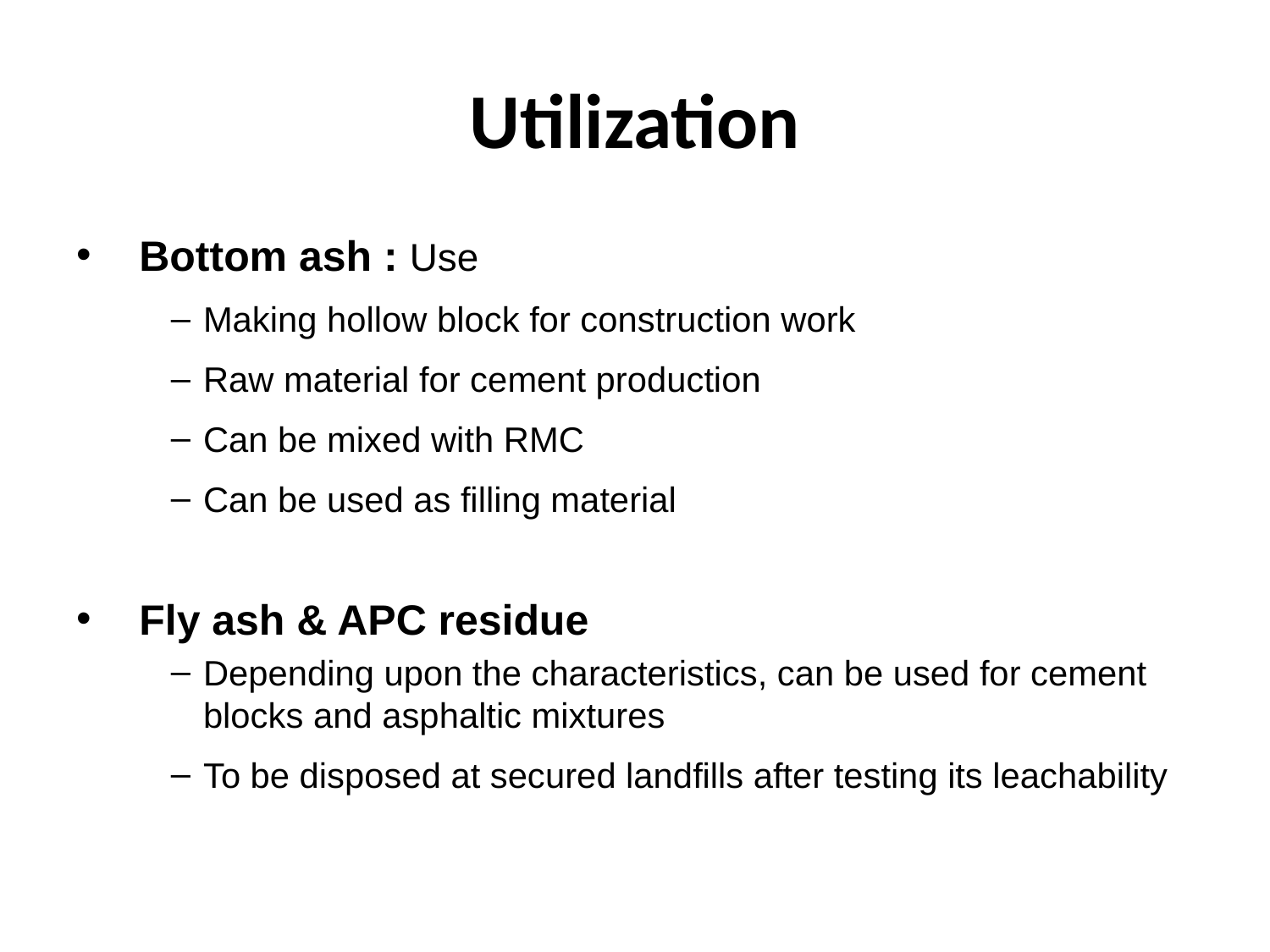

# Utilization
Bottom ash : Use
Making hollow block for construction work
Raw material for cement production
Can be mixed with RMC
Can be used as filling material

Fly ash & APC residue
Depending upon the characteristics, can be used for cement blocks and asphaltic mixtures
To be disposed at secured landfills after testing its leachability